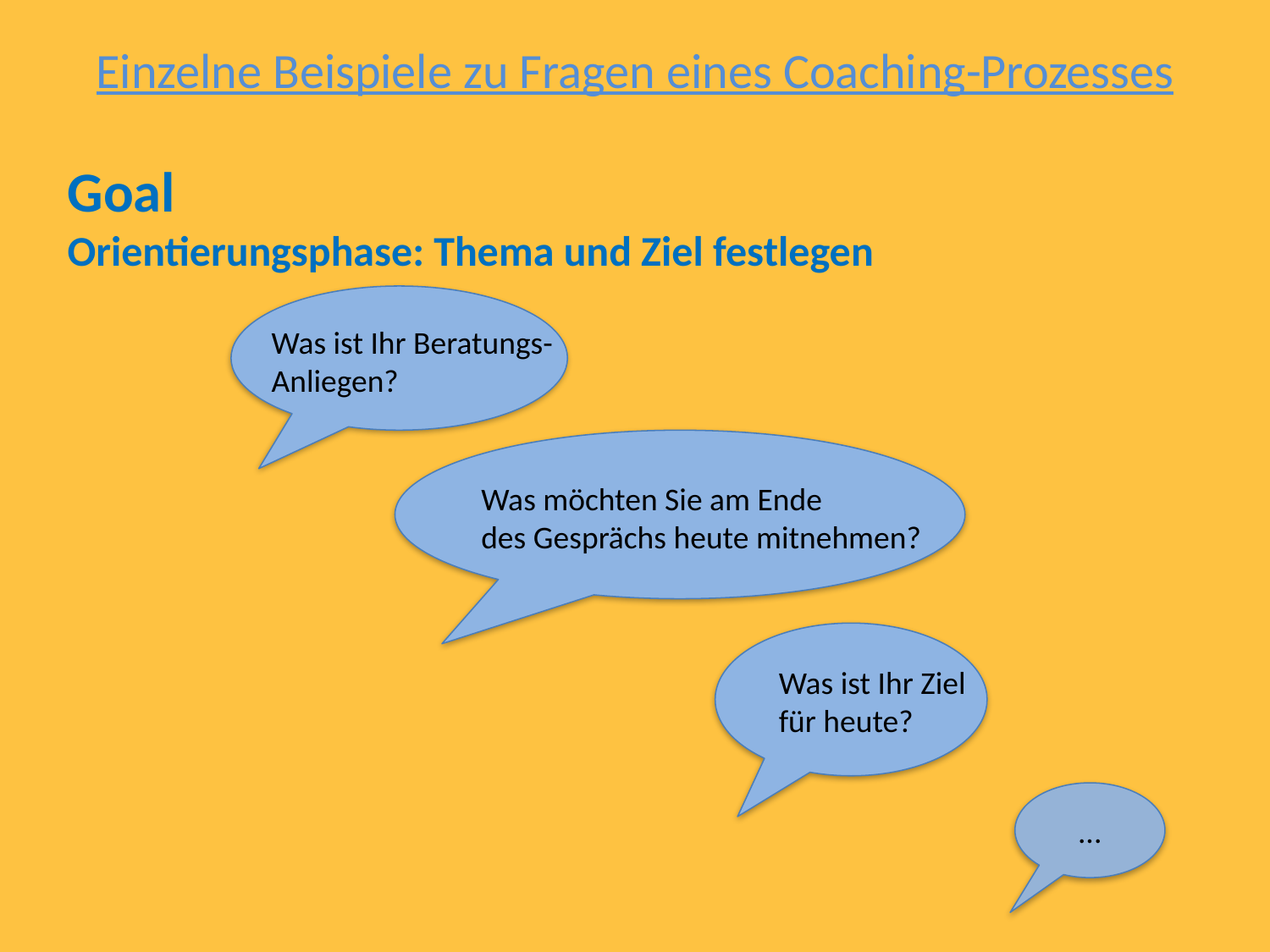

# Einzelne Beispiele zu Fragen eines Coaching-Prozesses

Goal
Orientierungsphase: Thema und Ziel festlegen

Was ist Ihr Beratungs-
Anliegen?

Was möchten Sie am Ende
des Gesprächs heute mitnehmen?

Was ist Ihr Ziel
für heute?
...